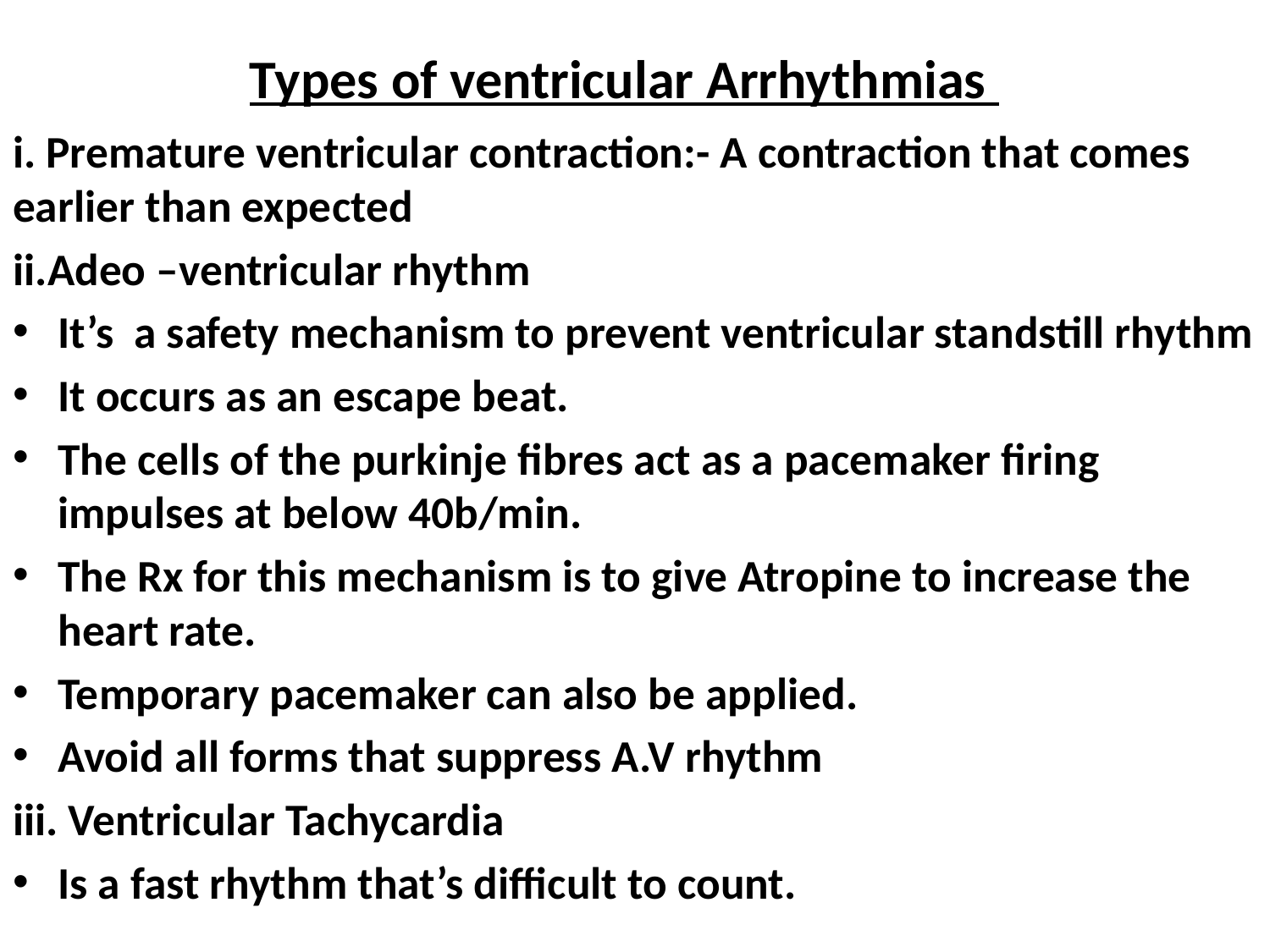

# Types of ventricular Arrhythmias
i. Premature ventricular contraction:- A contraction that comes earlier than expected
ii.Adeo –ventricular rhythm
It’s  a safety mechanism to prevent ventricular standstill rhythm
It occurs as an escape beat.
The cells of the purkinje fibres act as a pacemaker firing impulses at below 40b/min.
The Rx for this mechanism is to give Atropine to increase the heart rate.
Temporary pacemaker can also be applied.
Avoid all forms that suppress A.V rhythm
iii. Ventricular Tachycardia
Is a fast rhythm that’s difficult to count.